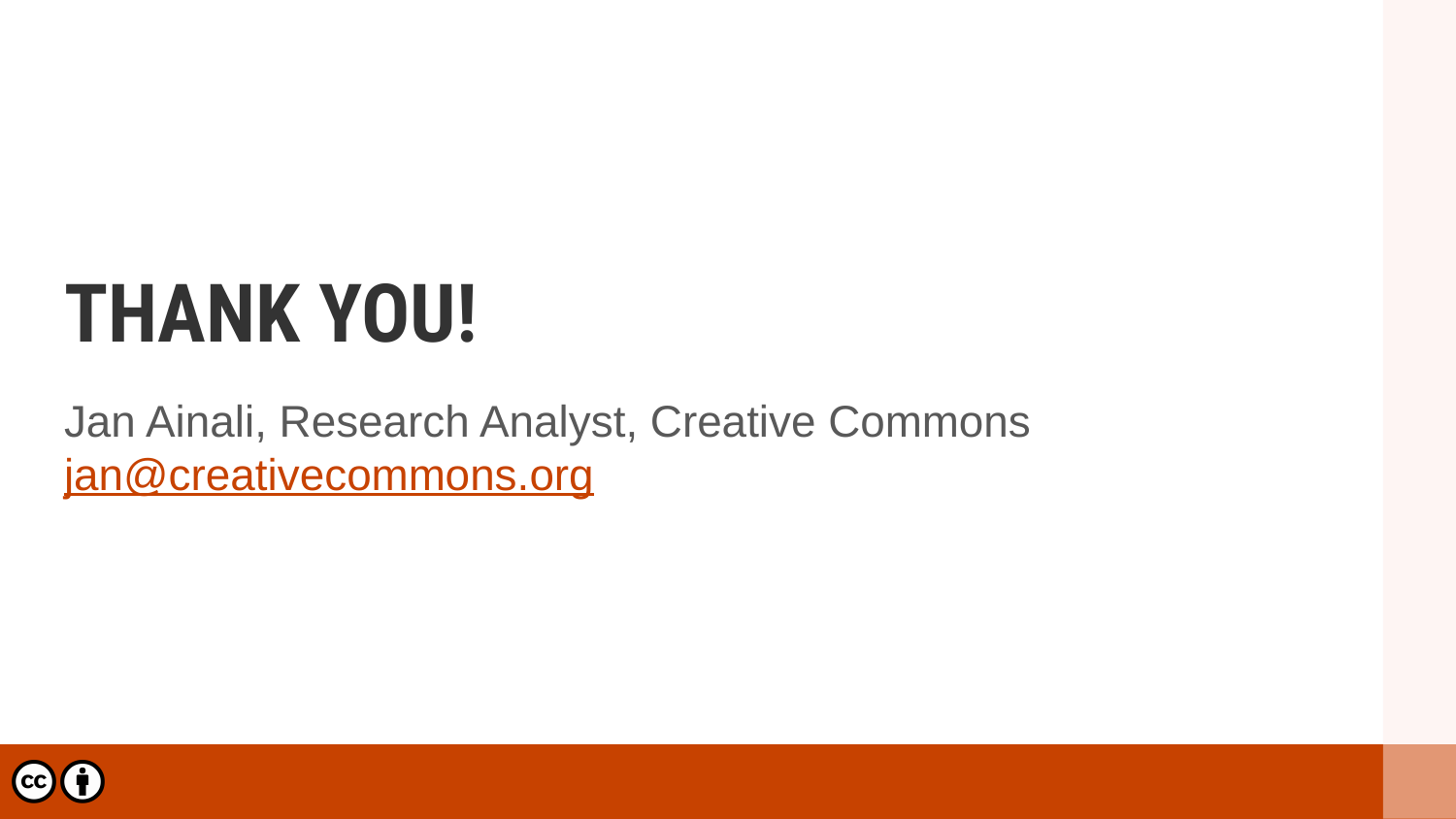

# THANK YOU!
Jan Ainali, Research Analyst, Creative Commons
jan@creativecommons.org